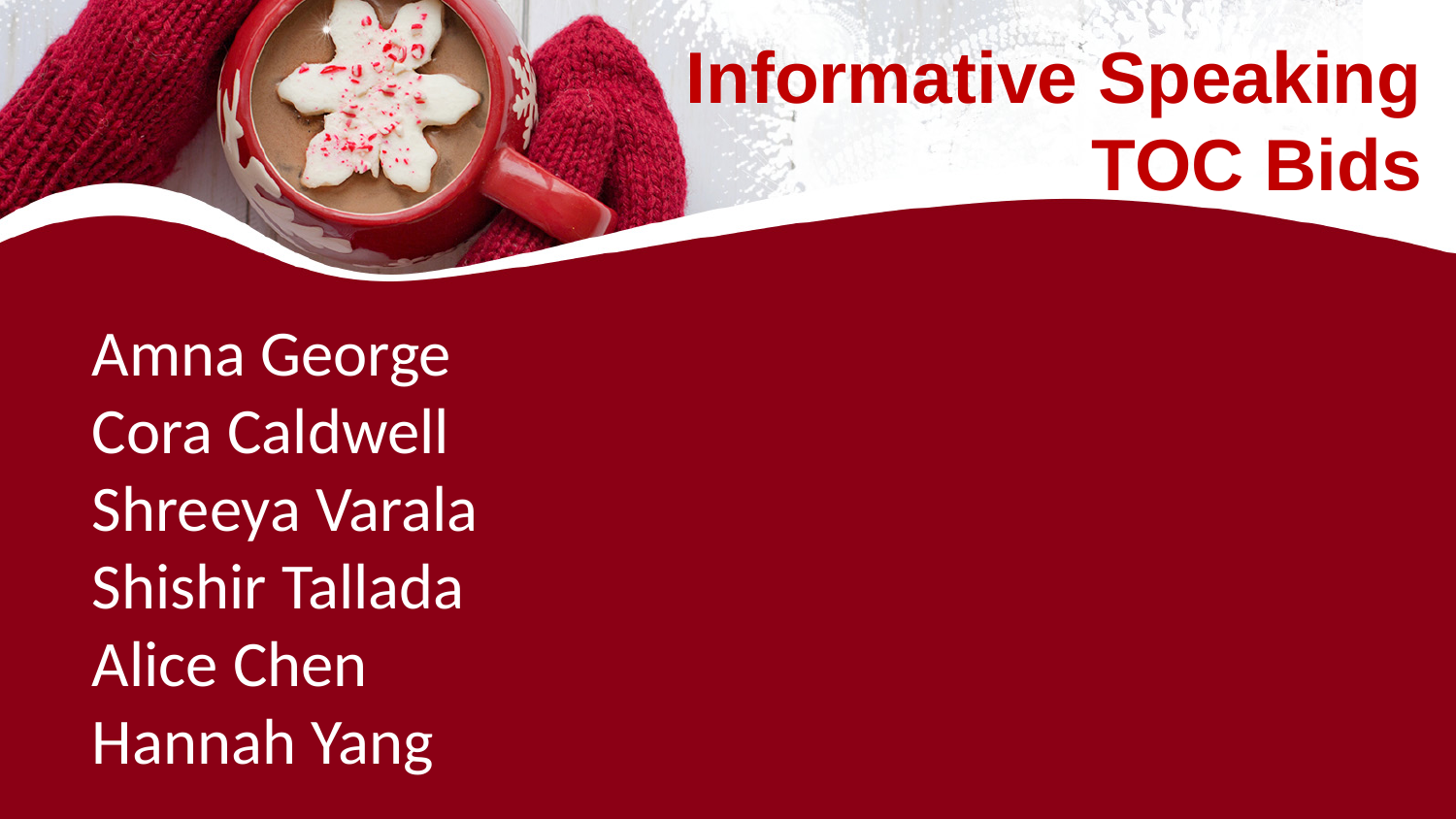

# Informative Speaking TOC Bids
Amna George
Cora Caldwell
Shreeya Varala
Shishir Tallada
Alice Chen
Hannah Yang